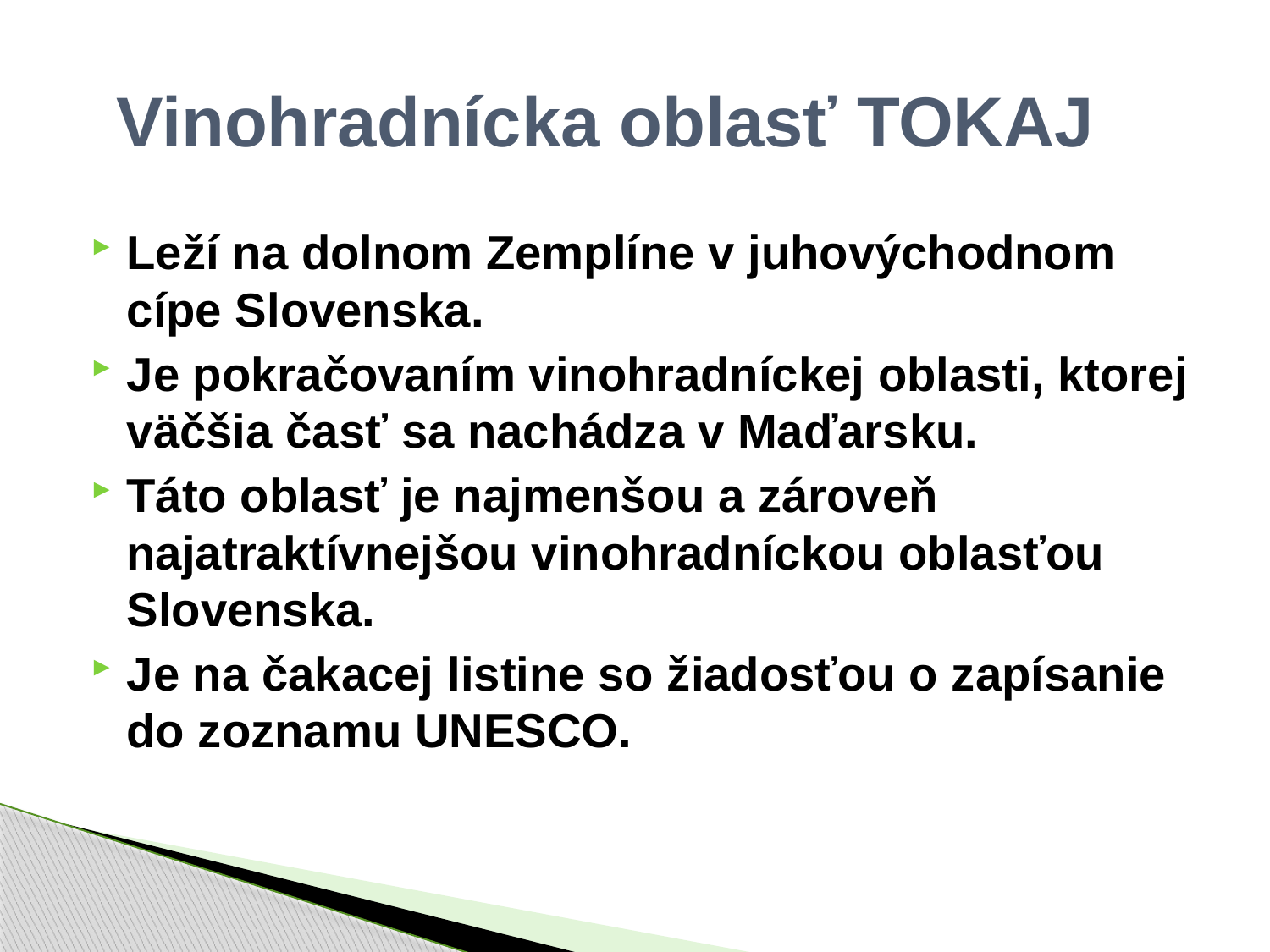

# Vinohradnícka oblasť TOKAJ
Leží na dolnom Zemplíne v juhovýchodnom cípe Slovenska.
Je pokračovaním vinohradníckej oblasti, ktorej väčšia časť sa nachádza v Maďarsku.
Táto oblasť je najmenšou a zároveň najatraktívnejšou vinohradníckou oblasťou Slovenska.
Je na čakacej listine so žiadosťou o zapísanie do zoznamu UNESCO.